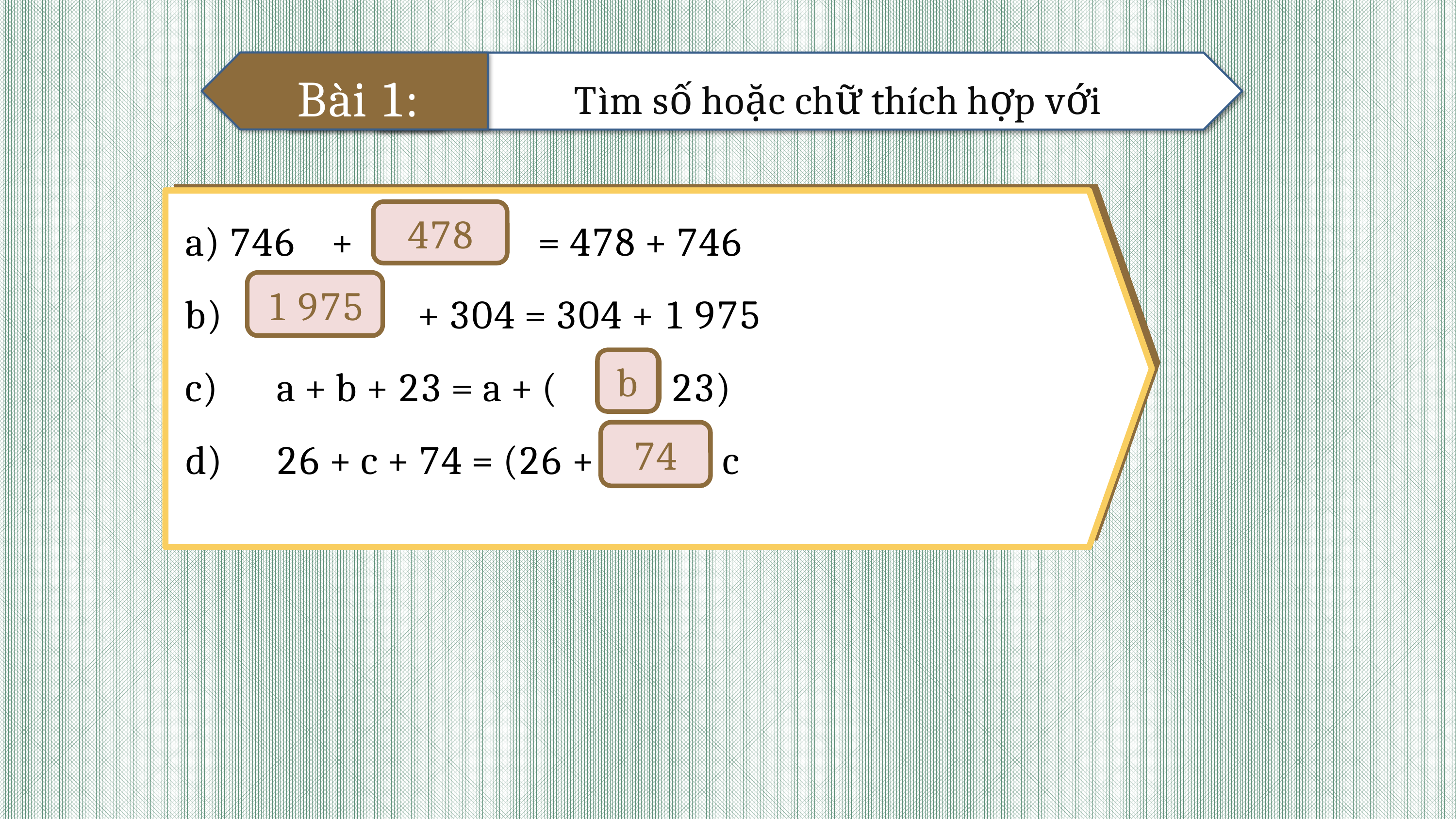

Tìm số hoặc chữ thích hợp với
Bài 1:

a) 746    +		       = 478 + 746
                + 304 = 304 + 1 975
a + b + 23 = a + (		+ 23)
26 + c + 74 = (26 +    	   ) + c
478
?
1 975
?
b
?
74
?